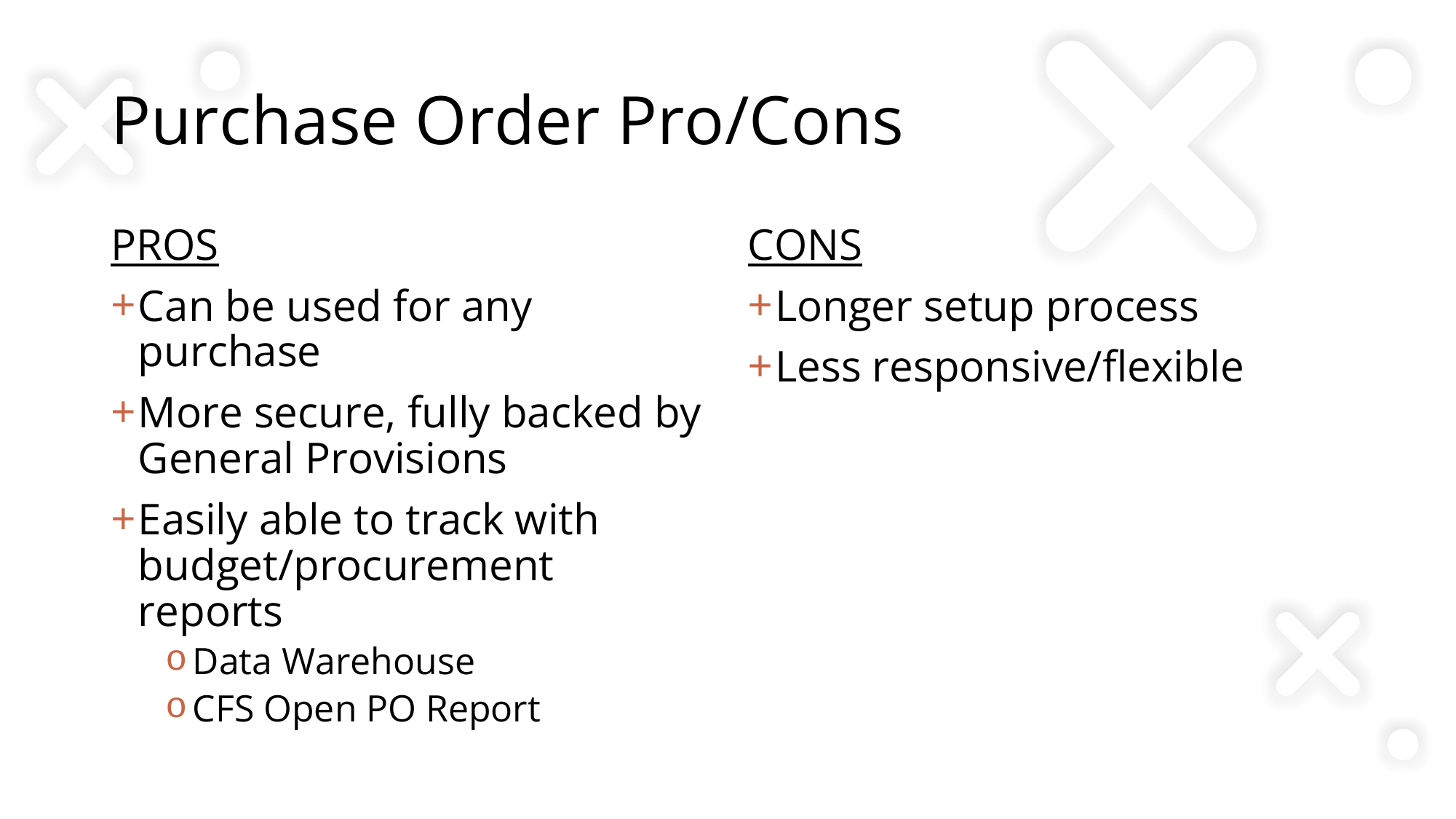

# Purchase Order Pro/Cons
PROS
Can be used for any purchase
More secure, fully backed by General Provisions
Easily able to track with budget/procurement reports
Data Warehouse
CFS Open PO Report
CONS
Longer setup process
Less responsive/flexible